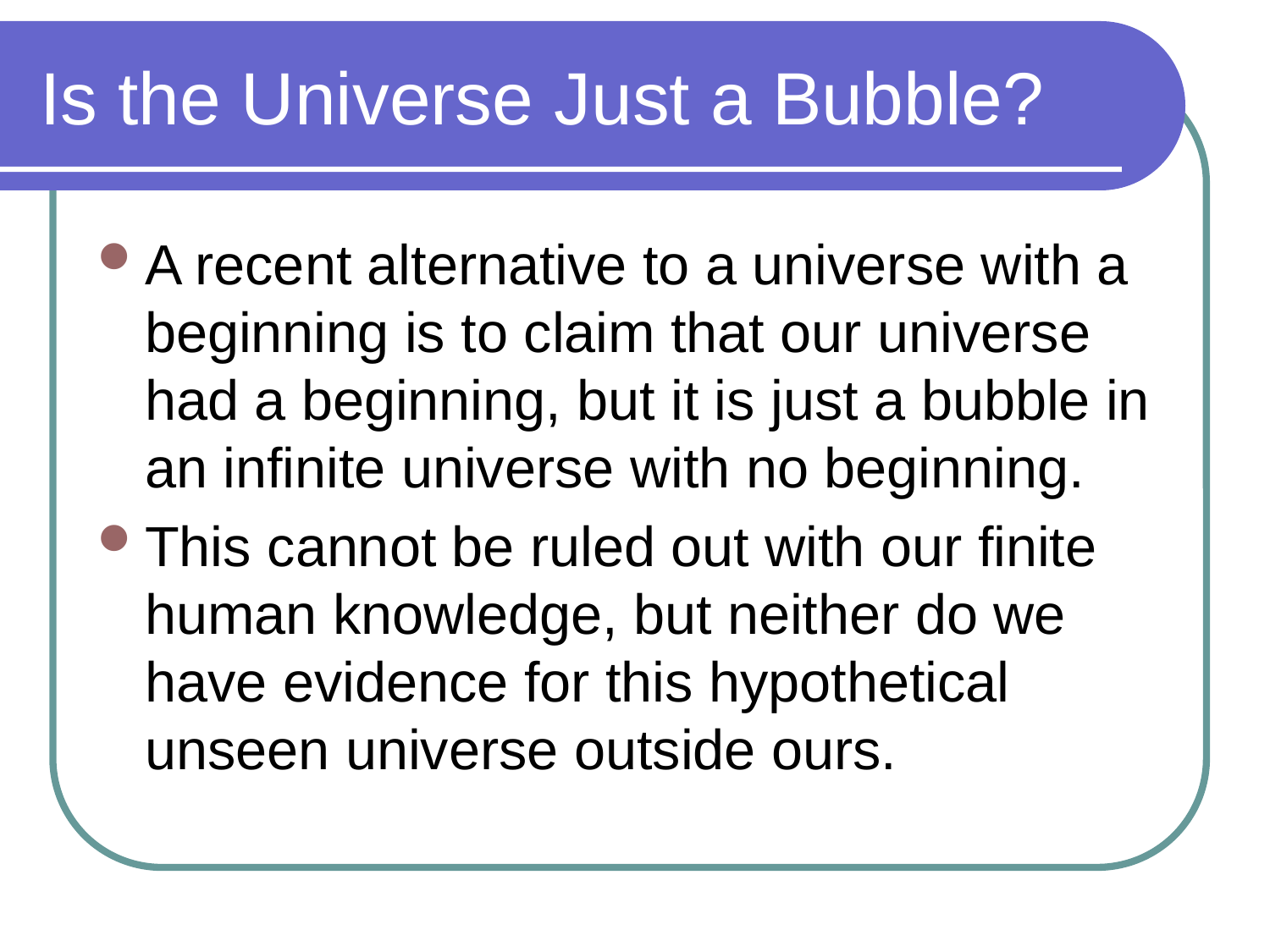

# Is the Universe Just a Bubble?
A recent alternative to a universe with a beginning is to claim that our universe had a beginning, but it is just a bubble in an infinite universe with no beginning.
This cannot be ruled out with our finite human knowledge, but neither do we have evidence for this hypothetical unseen universe outside ours.